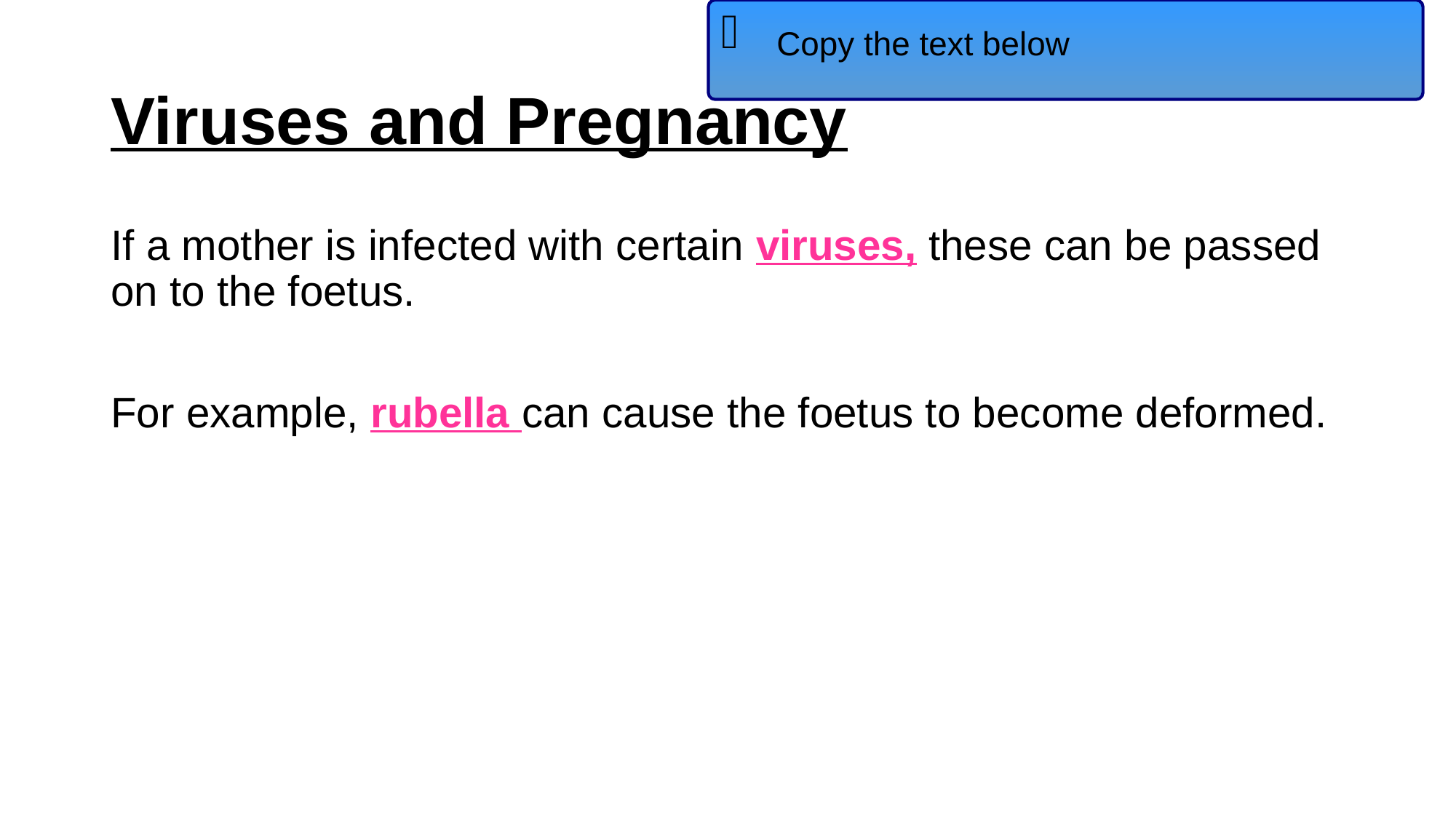

Copy the text below
# Viruses and Pregnancy
If a mother is infected with certain viruses, these can be passed on to the foetus.

For example, rubella can cause the foetus to become deformed.